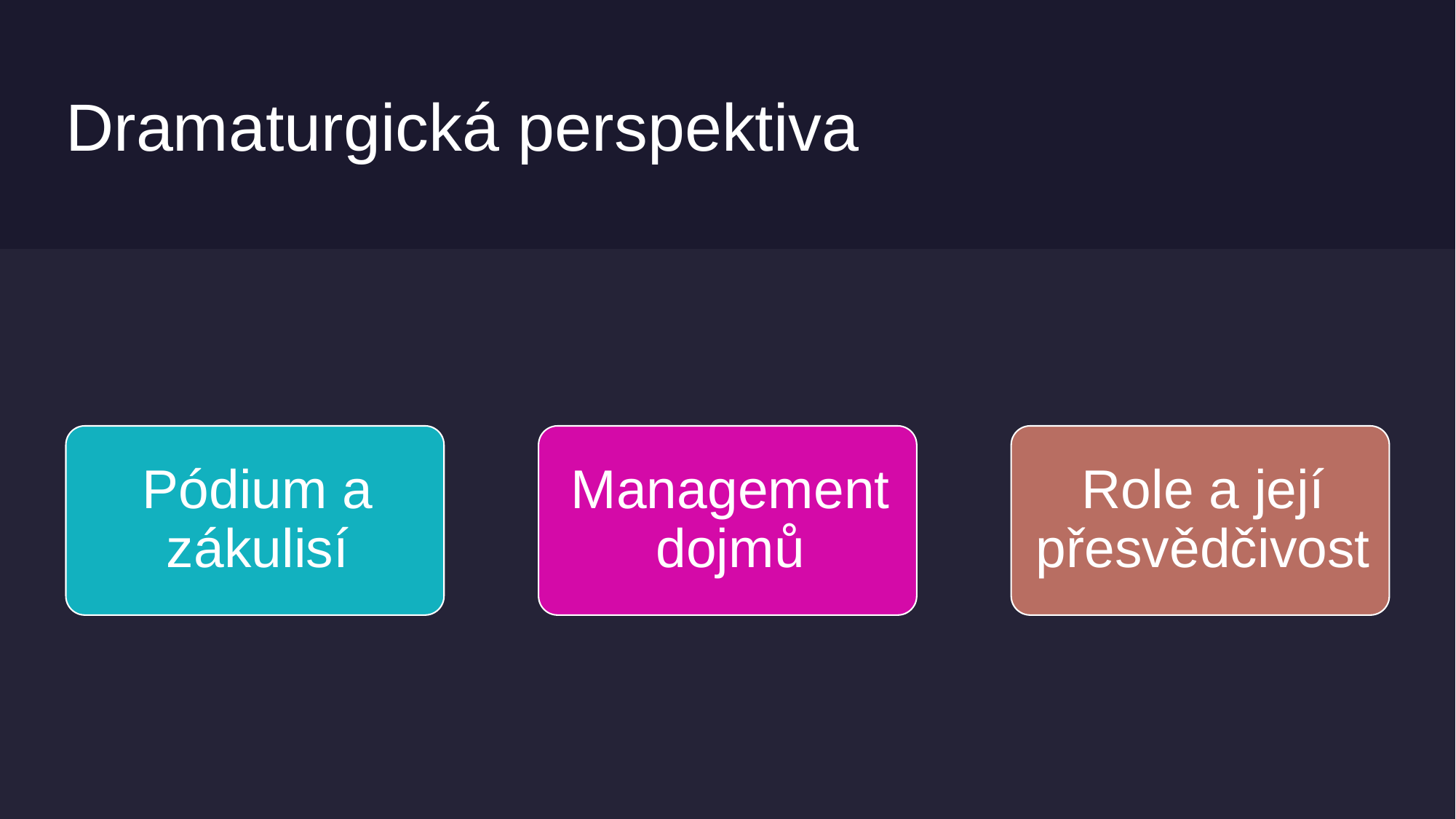

# Dramaturgická perspektiva

Pódium a zákulisí
Management dojmů
Role a její přesvědčivost